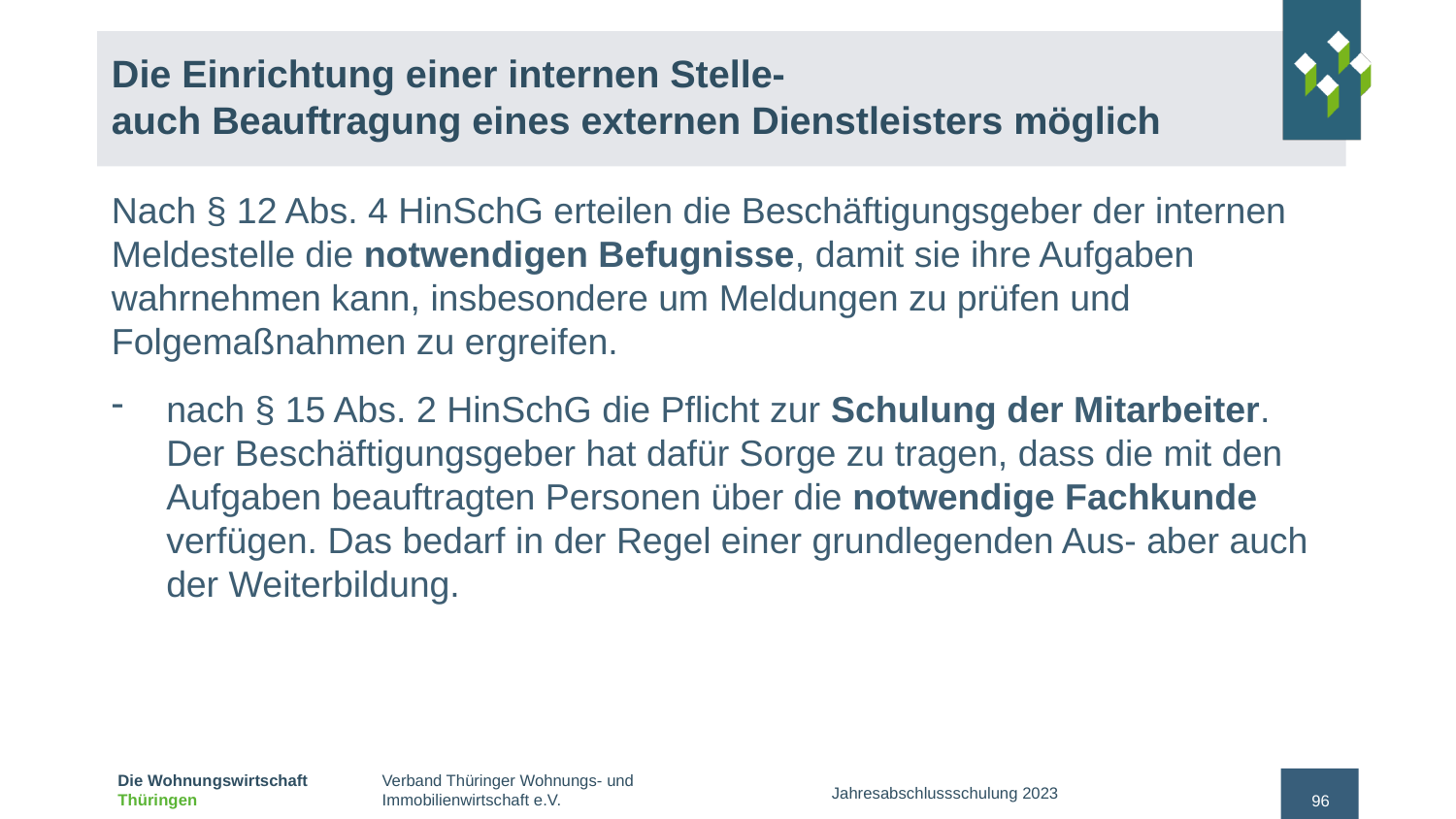

# Die Einrichtung einer internen Stelle- auch Beauftragung eines externen Dienstleisters möglich
Nach § 12 Abs. 4 HinSchG erteilen die Beschäftigungsgeber der internen Meldestelle die notwendigen Befugnisse, damit sie ihre Aufgaben wahrnehmen kann, insbesondere um Meldungen zu prüfen und Folgemaßnahmen zu ergreifen.
nach § 15 Abs. 2 HinSchG die Pflicht zur Schulung der Mitarbeiter. Der Beschäftigungsgeber hat dafür Sorge zu tragen, dass die mit den Aufgaben beauftragten Personen über die notwendige Fachkunde verfügen. Das bedarf in der Regel einer grundlegenden Aus- aber auch der Weiterbildung.
Jahresabschlussschulung 2023